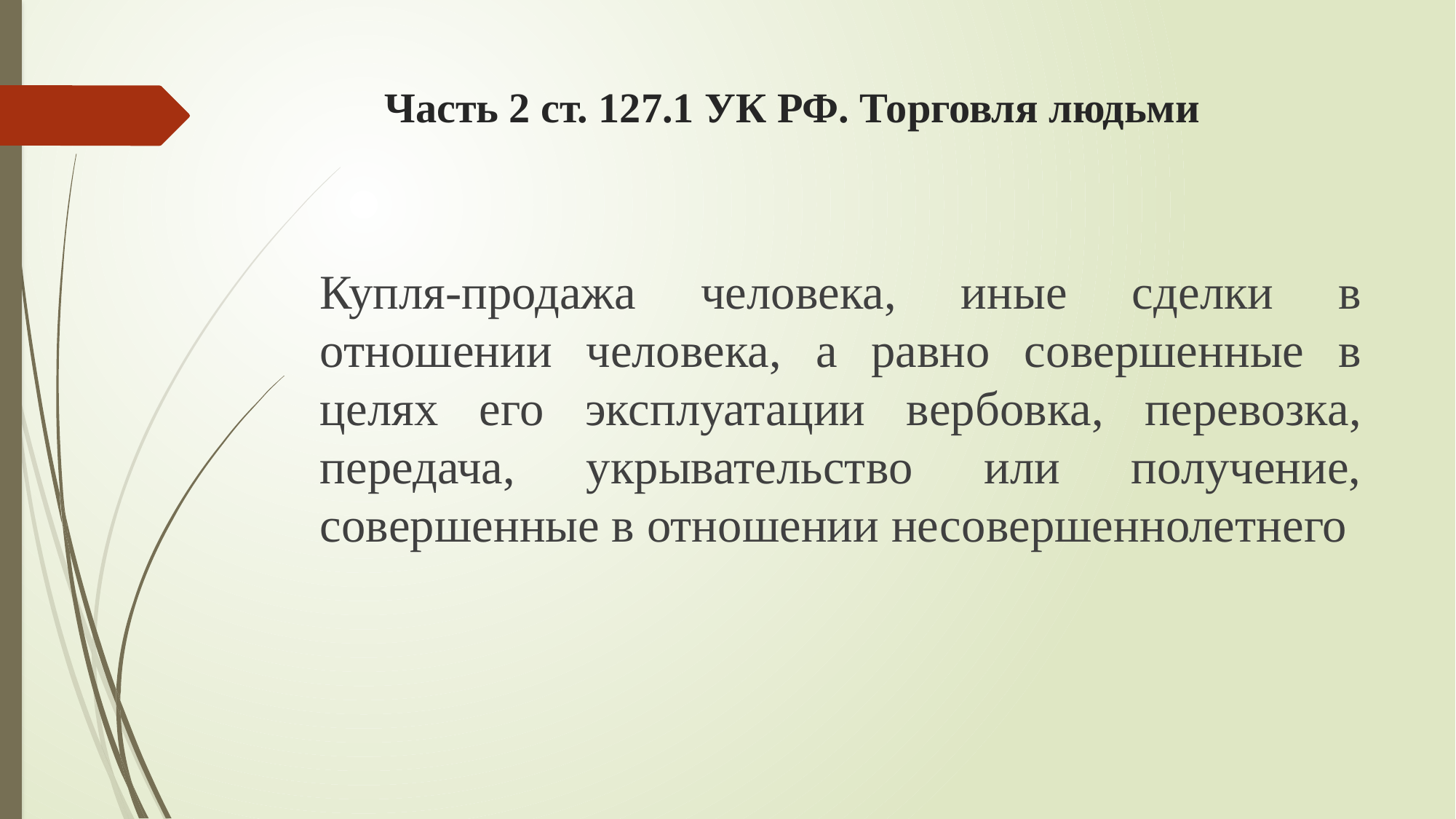

# Часть 2 ст. 127.1 УК РФ. Торговля людьми
Купля-продажа человека, иные сделки в отношении человека, а равно совершенные в целях его эксплуатации вербовка, перевозка, передача, укрывательство или получение, совершенные в отношении несовершеннолетнего